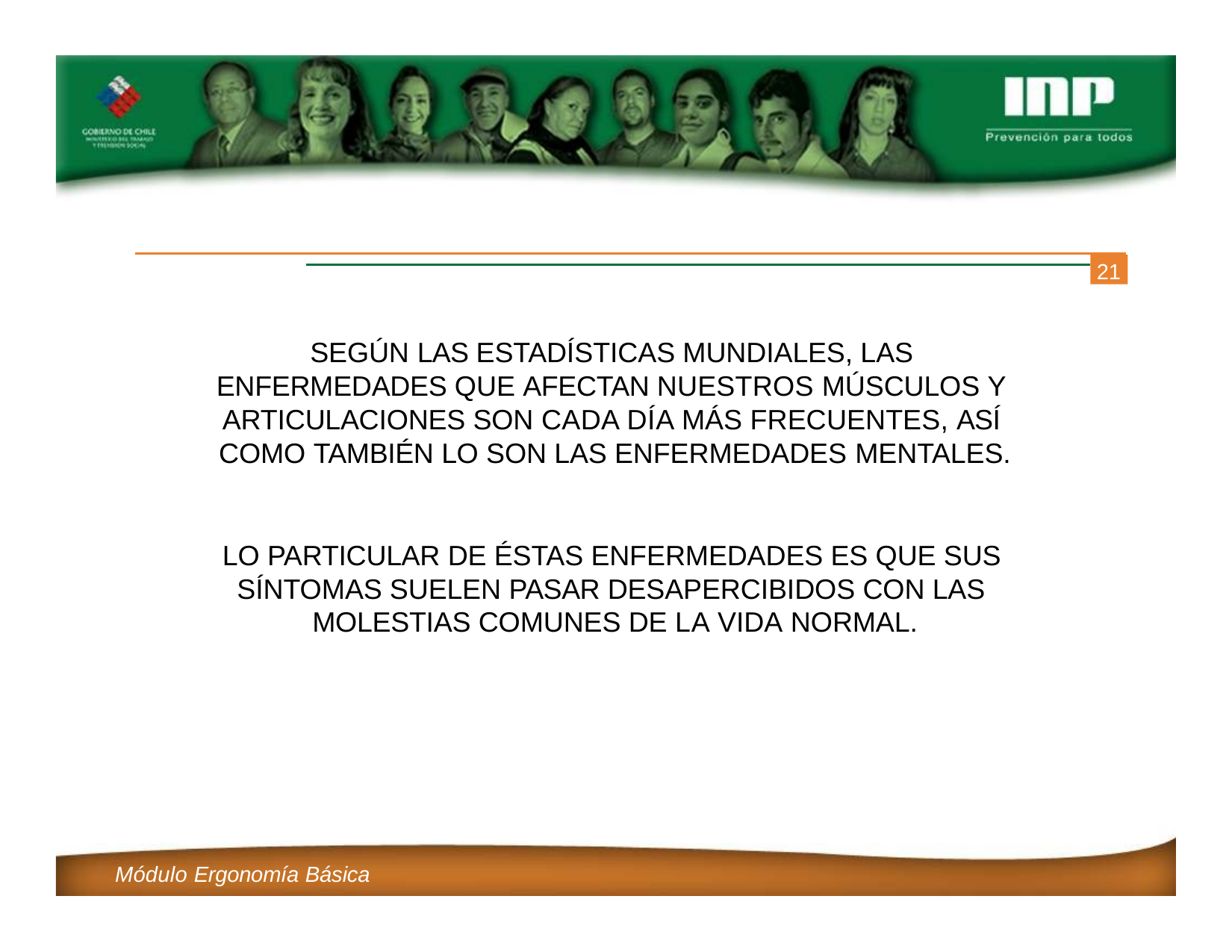

21

SEGÚN LAS ESTADÍSTICAS MUNDIALES, LAS  ENFERMEDADES QUE AFECTAN NUESTROS MÚSCULOS Y  ARTICULACIONES SON CADA DÍA MÁS FRECUENTES, ASÍ  COMO TAMBIÉN LO SON LAS ENFERMEDADES MENTALES.

LO PARTICULAR DE ÉSTAS ENFERMEDADES ES QUE SUS  SÍNTOMAS SUELEN PASAR DESAPERCIBIDOS CON LAS  MOLESTIAS COMUNES DE LA VIDA NORMAL.
Módulo Ergonomía Básica